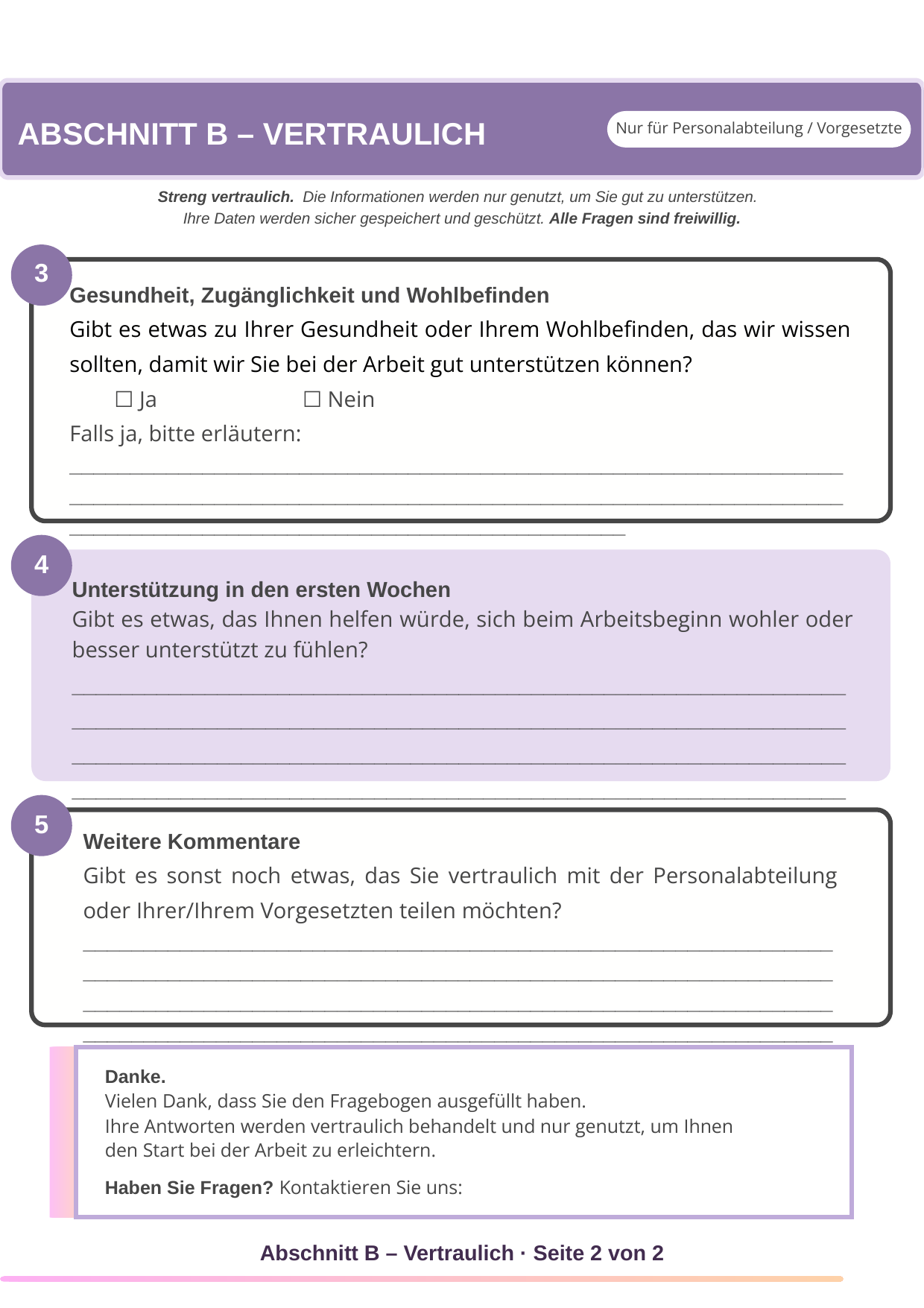

ABSCHNITT B – VERTRAULICH

Nur für Personalabteilung / Vorgesetzte
Streng vertraulich.  Die Informationen werden nur genutzt, um Sie gut zu unterstützen.
Ihre Daten werden sicher gespeichert und geschützt. Alle Fragen sind freiwillig.

3
Gesundheit, Zugänglichkeit und Wohlbefinden
Gibt es etwas zu Ihrer Gesundheit oder Ihrem Wohlbefinden, das wir wissen sollten, damit wir Sie bei der Arbeit gut unterstützen können?                                     ☐ Ja                          ☐ Nein
Falls ja, bitte erläutern:
______________________________________________________________________________________________________________________________________________________________________________

4
Unterstützung in den ersten Wochen
Gibt es etwas, das Ihnen helfen würde, sich beim Arbeitsbeginn wohler oder besser unterstützt zu fühlen?
_____________________________________________________________________________________________________________________________________________________________________________________________________________________________________________________________________

5
Weitere Kommentare
Gibt es sonst noch etwas, das Sie vertraulich mit der Personalabteilung oder Ihrer/Ihrem Vorgesetzten teilen möchten?
____________________________________________________________________________________________________________________________________________________________________________________________________________________________________________________________

Danke.
Vielen Dank, dass Sie den Fragebogen ausgefüllt haben.
Ihre Antworten werden vertraulich behandelt und nur genutzt, um Ihnen den Start bei der Arbeit zu erleichtern.

Haben Sie Fragen? Kontaktieren Sie uns:
Abschnitt B – Vertraulich · Seite 2 von 2